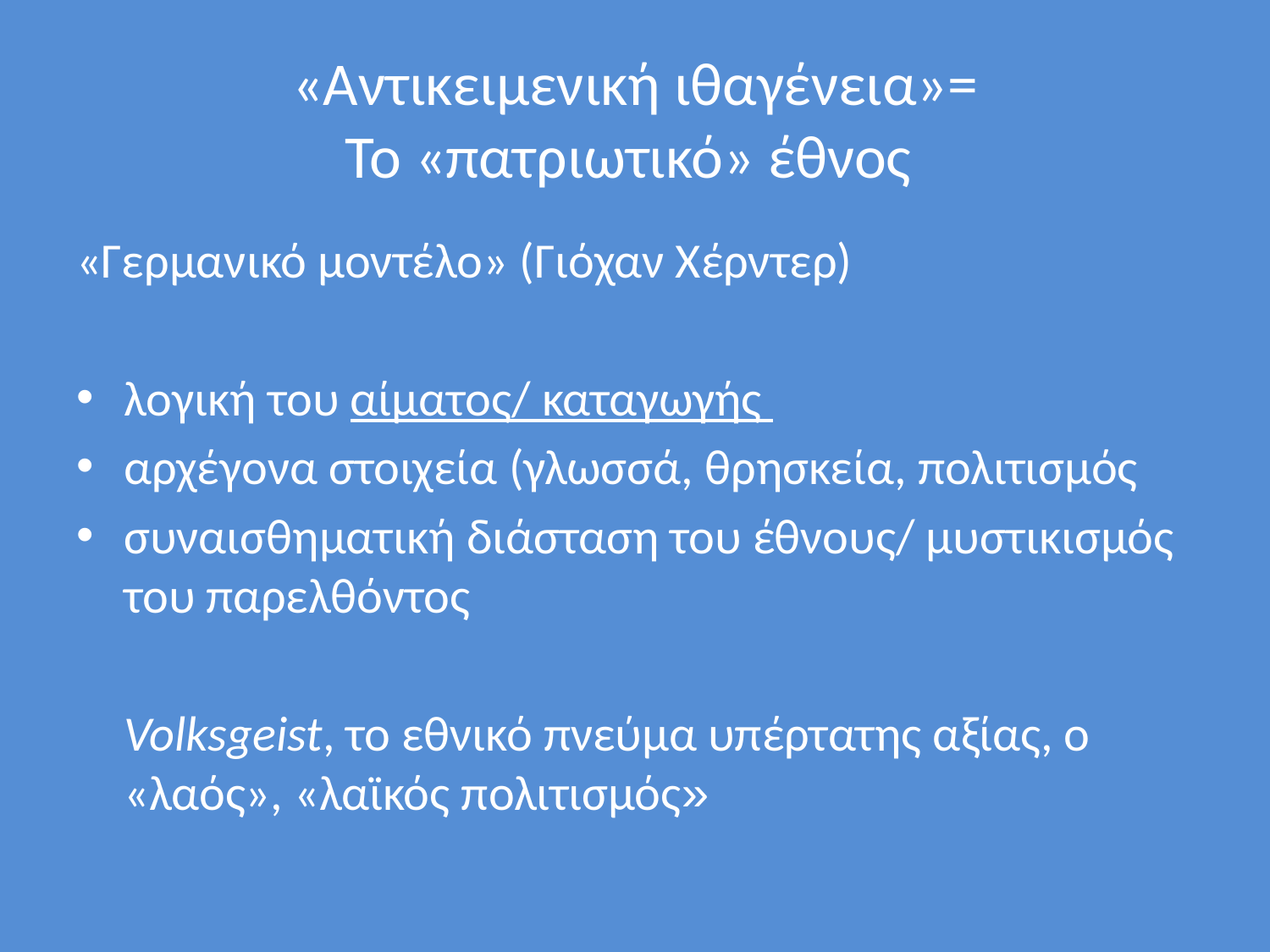

# «Αντικειμενική ιθαγένεια»= Το «πατριωτικό» έθνος
«Γερμανικό μοντέλο» (Γιόχαν Χέρντερ)

λογική του αίματος/ καταγωγής
αρχέγονα στοιχεία (γλωσσά, θρησκεία, πολιτισμός
συναισθηματική διάσταση του έθνους/ μυστικισμός του παρελθόντος

	Volksgeist, το εθνικό πνεύμα υπέρτατης αξίας, ο «λαός», «λαϊκός πολιτισμός»